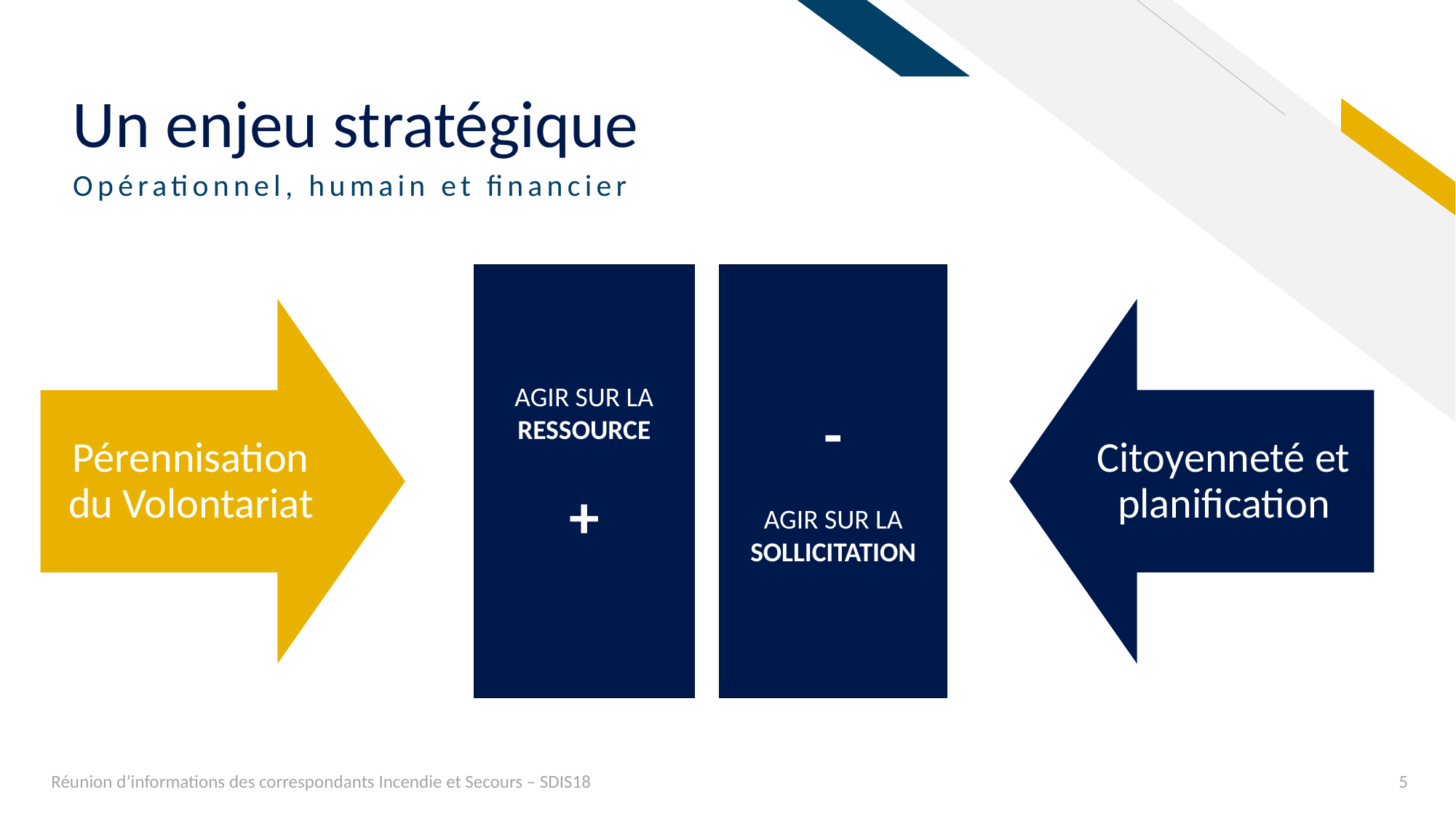

# Un enjeu stratégique
Opérationnel, humain et financier
AGIR SUR LA RESSOURCE

+

-

AGIR SUR LA SOLLICITATION
Pérennisation du Volontariat
Citoyenneté et planification
Réunion d’informations des correspondants Incendie et Secours – SDIS18
5